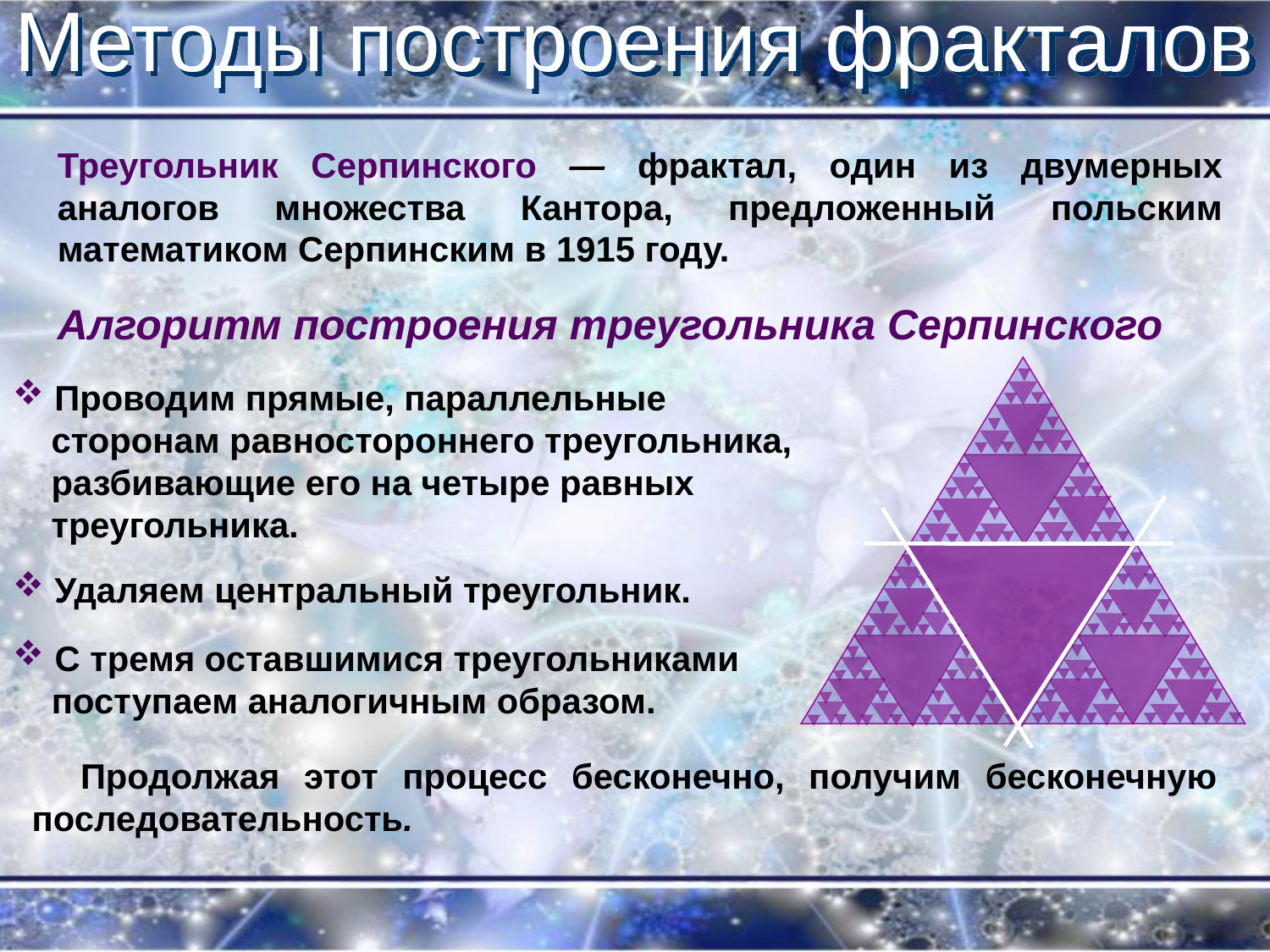

Методы построения фракталов
Треугольник Серпинского — фрактал, один из двумерных аналогов множества Кантора, предложенный польским математиком Серпинским в 1915 году.
Алгоритм построения треугольника Серпинского

 Проводим прямые, параллельные
    сторонам равностороннего треугольника,
    разбивающие его на четыре равных
    треугольника.

 Удаляем центральный треугольник.
 С тремя оставшимися треугольниками
    поступаем аналогичным образом.
  Продолжая этот процесс бесконечно, получим бесконечную последовательность.